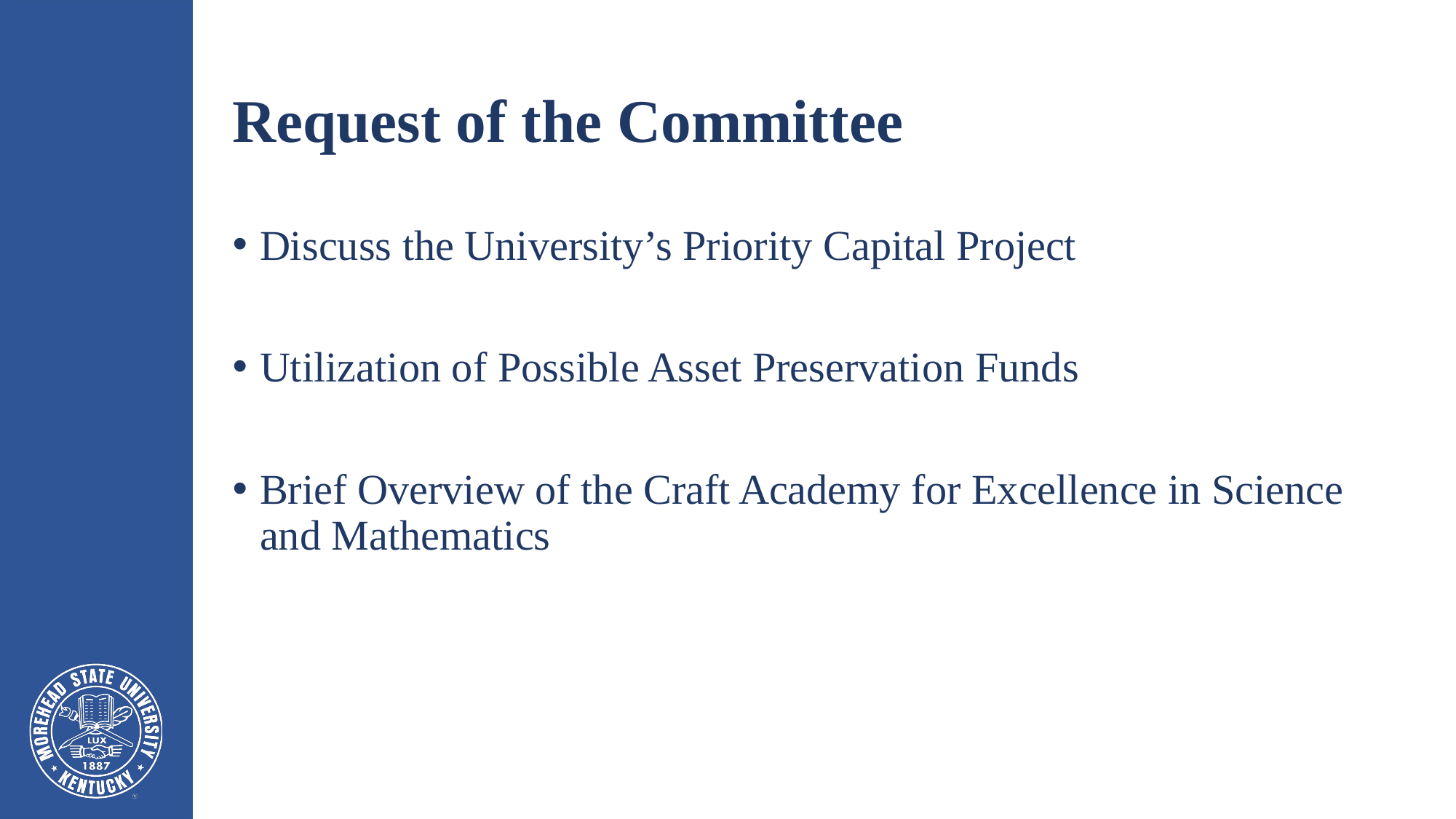

# Request of the Committee
Discuss the University’s Priority Capital Project

Utilization of Possible Asset Preservation Funds

Brief Overview of the Craft Academy for Excellence in Science and Mathematics